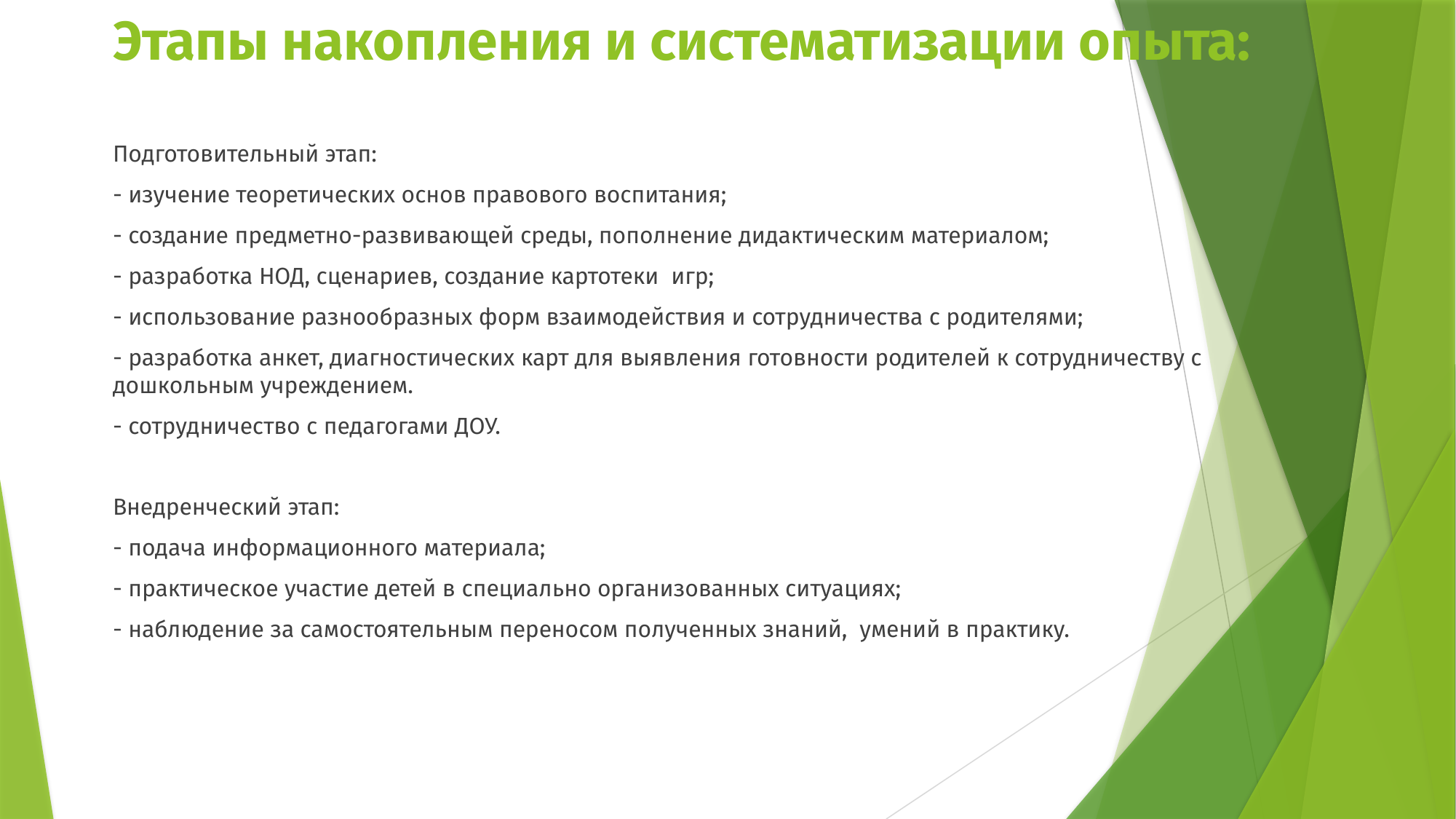

# Этапы накопления и систематизации опыта:
Подготовительный этап:
- изучение теоретических основ правового воспитания;
- создание предметно-развивающей среды, пополнение дидактическим материалом;
- разработка НОД, сценариев, создание картотеки  игр;
- использование разнообразных форм взаимодействия и сотрудничества с родителями;
- разработка анкет, диагностических карт для выявления готовности родителей к сотрудничеству с дошкольным учреждением.
- сотрудничество с педагогами ДОУ.

Внедренческий этап:
- подача информационного материала;
- практическое участие детей в специально организованных ситуациях;
- наблюдение за самостоятельным переносом полученных знаний,  умений в практику.